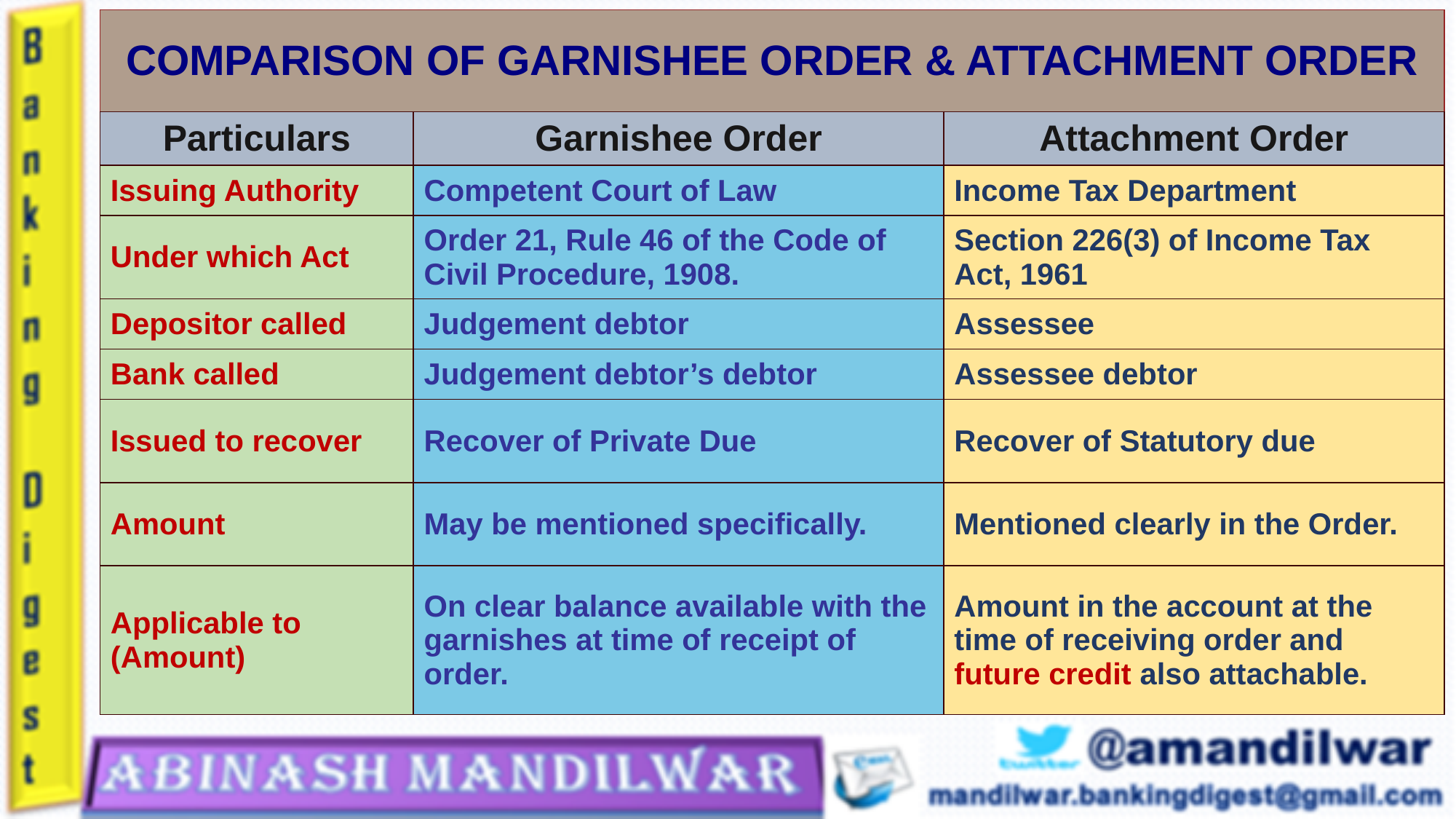

| COMPARISON OF GARNISHEE ORDER & ATTACHMENT ORDER |  |  |
| --- | --- | --- |
| Particulars | Garnishee Order | Attachment Order |
| Issuing Authority | Competent Court of Law | Income Tax Department |
| Under which Act | Order 21, Rule 46 of the Code of Civil Procedure, 1908. | Section 226(3) of Income Tax Act, 1961 |
| Depositor called | Judgement debtor | Assessee |
| Bank called | Judgement debtor’s debtor | Assessee debtor |
| Issued to recover | Recover of Private Due | Recover of Statutory due |
| Amount | May be mentioned specifically. | Mentioned clearly in the Order. |
| Applicable to (Amount) | On clear balance available with the garnishes at time of receipt of order. | Amount in the account at the time of receiving order and future credit also attachable. |